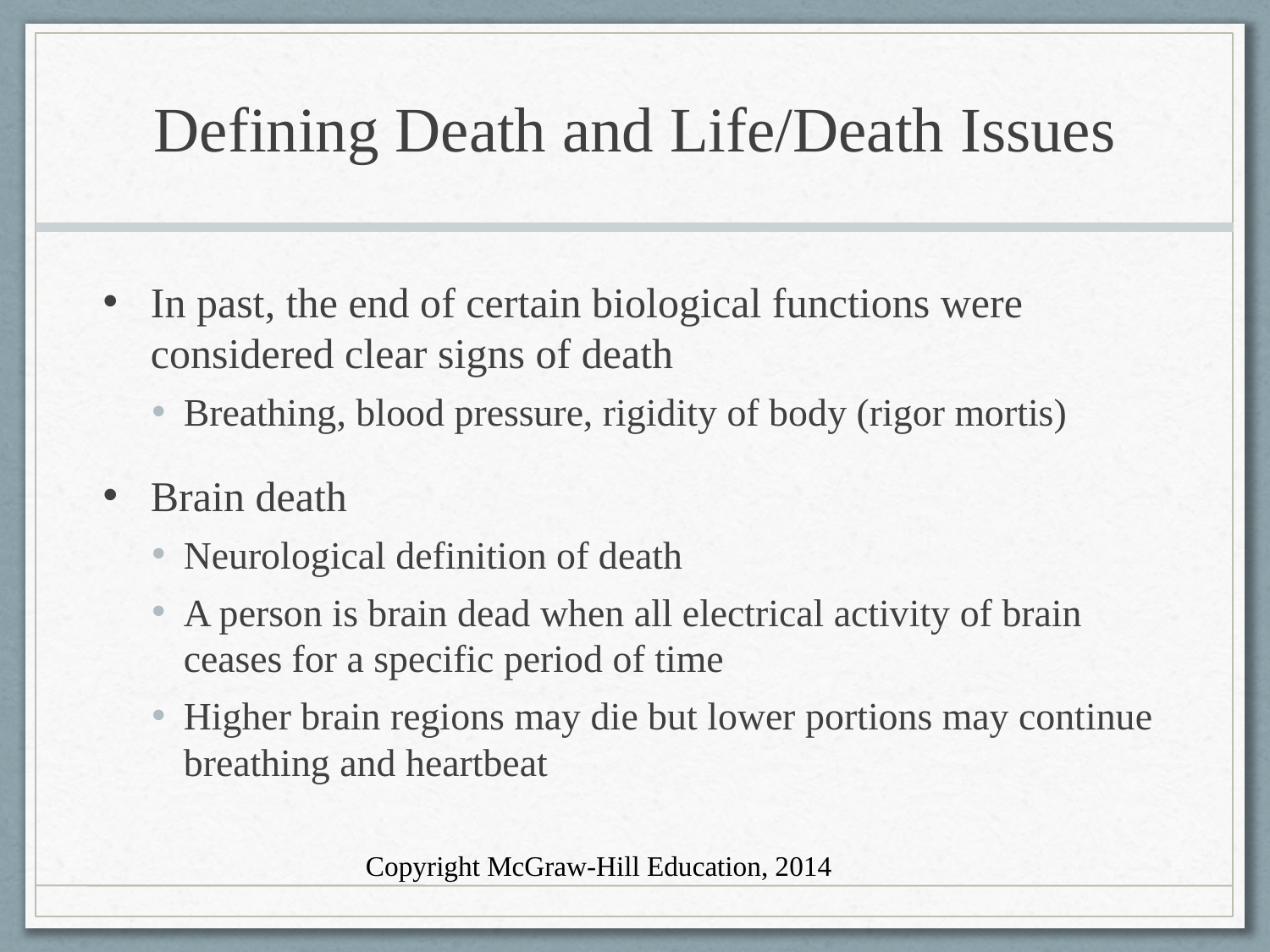

# Defining Death and Life/Death Issues
In past, the end of certain biological functions were considered clear signs of death
Breathing, blood pressure, rigidity of body (rigor mortis)
Brain death
Neurological definition of death
A person is brain dead when all electrical activity of brain ceases for a specific period of time
Higher brain regions may die but lower portions may continue breathing and heartbeat
Copyright McGraw-Hill Education, 2014